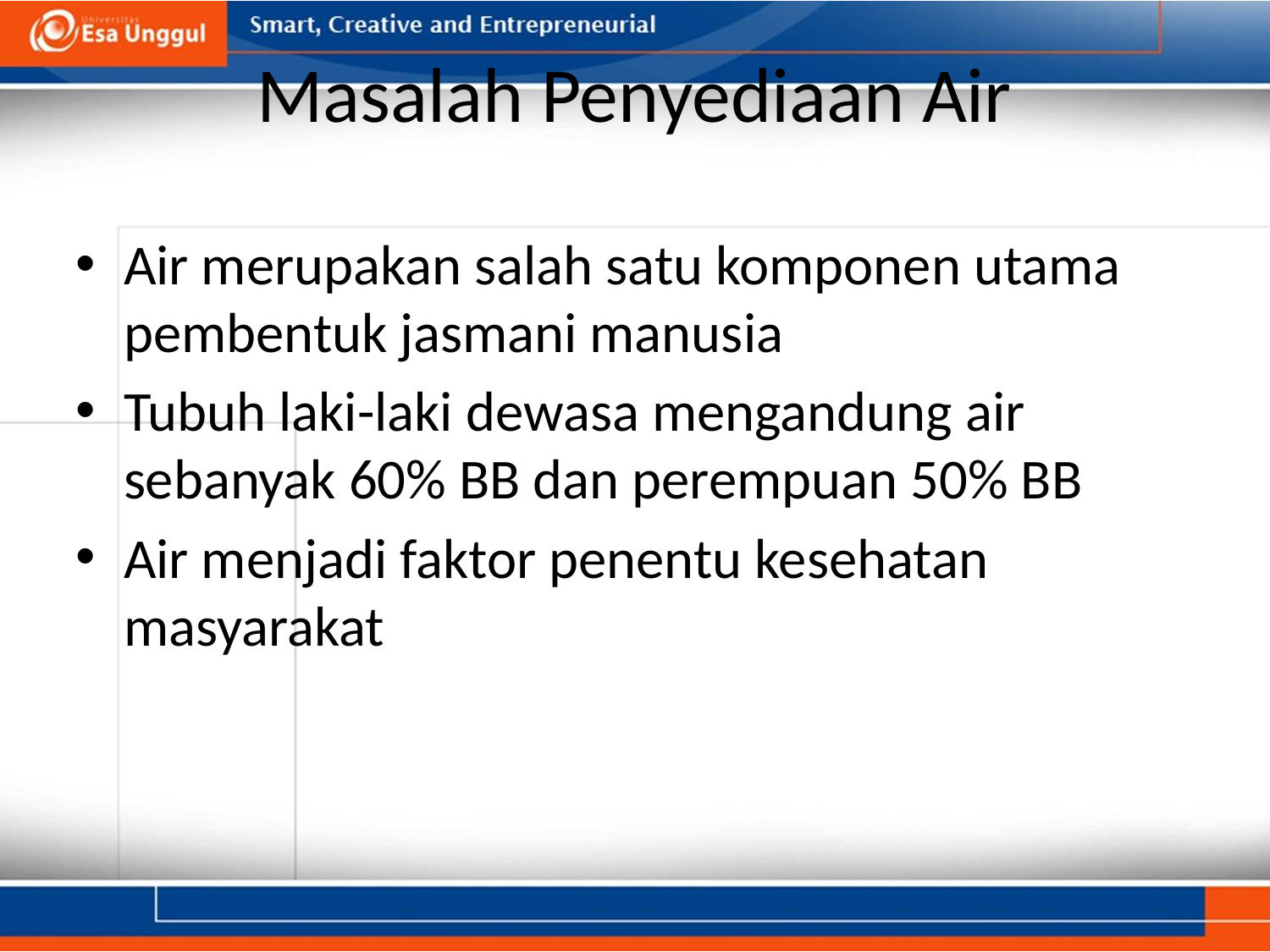

# Masalah Penyediaan Air
Air merupakan salah satu komponen utama pembentuk jasmani manusia
Tubuh laki-laki dewasa mengandung air sebanyak 60% BB dan perempuan 50% BB
Air menjadi faktor penentu kesehatan masyarakat